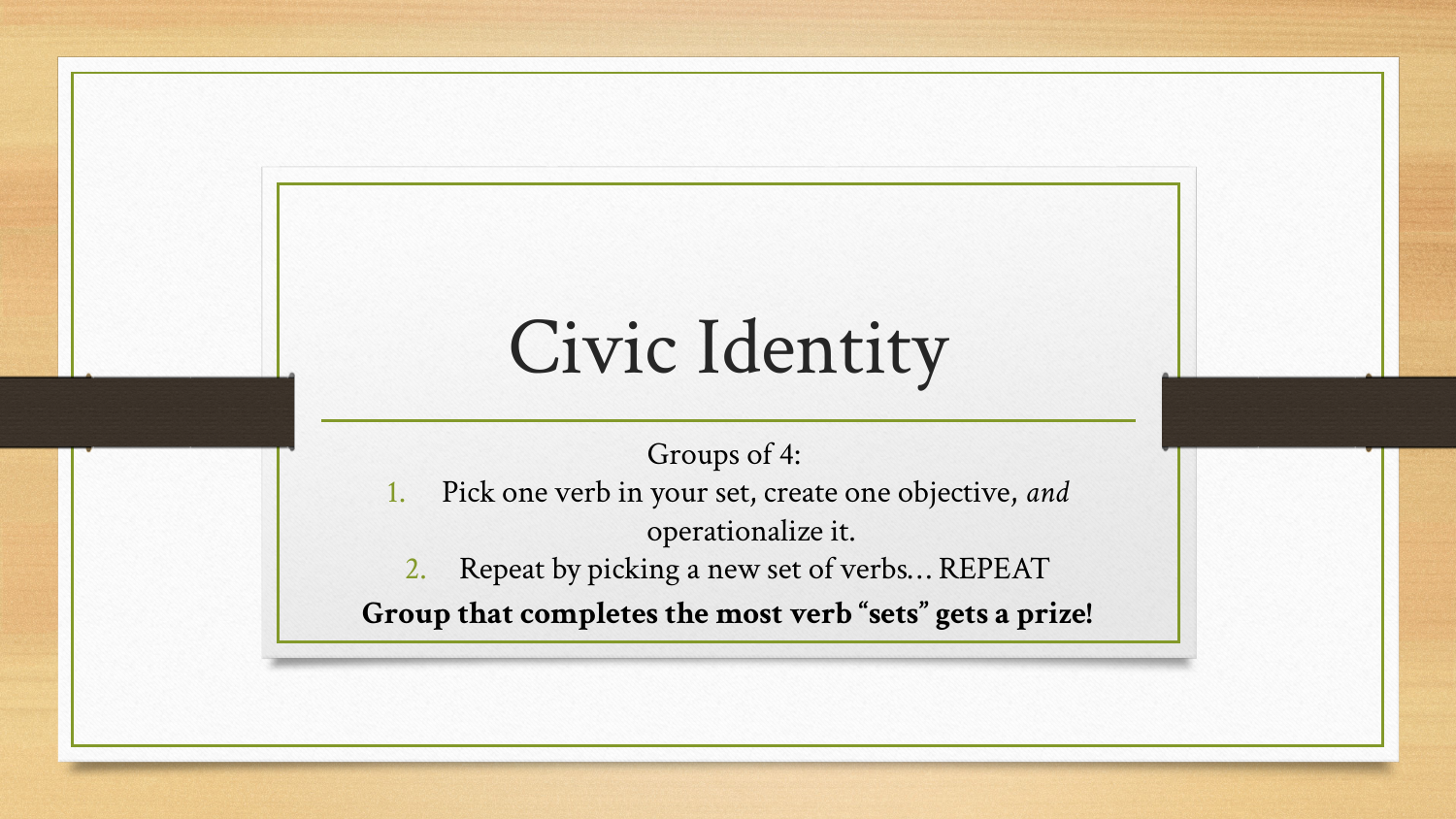

# Civic Identity
Groups of 4:
Pick one verb in your set, create one objective, and operationalize it.
Repeat by picking a new set of verbs… REPEAT
Group that completes the most verb “sets” gets a prize!